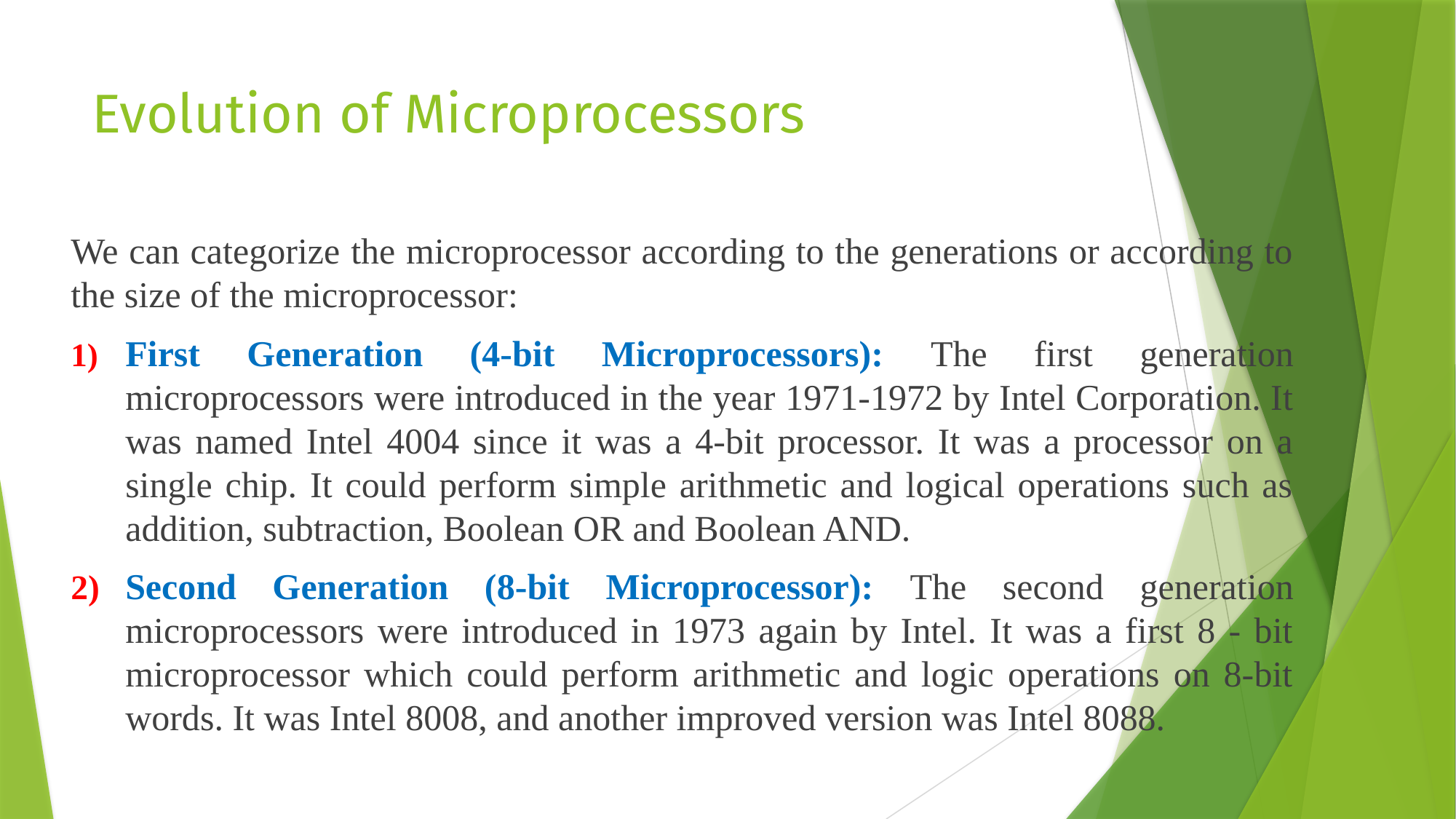

# Evolution of Microprocessors
We can categorize the microprocessor according to the generations or according to the size of the microprocessor:
First Generation (4-bit Microprocessors): The first generation microprocessors were introduced in the year 1971-1972 by Intel Corporation. It was named Intel 4004 since it was a 4-bit processor. It was a processor on a single chip. It could perform simple arithmetic and logical operations such as addition, subtraction, Boolean OR and Boolean AND.
Second Generation (8-bit Microprocessor): The second generation microprocessors were introduced in 1973 again by Intel. It was a first 8 - bit microprocessor which could perform arithmetic and logic operations on 8-bit words. It was Intel 8008, and another improved version was Intel 8088.